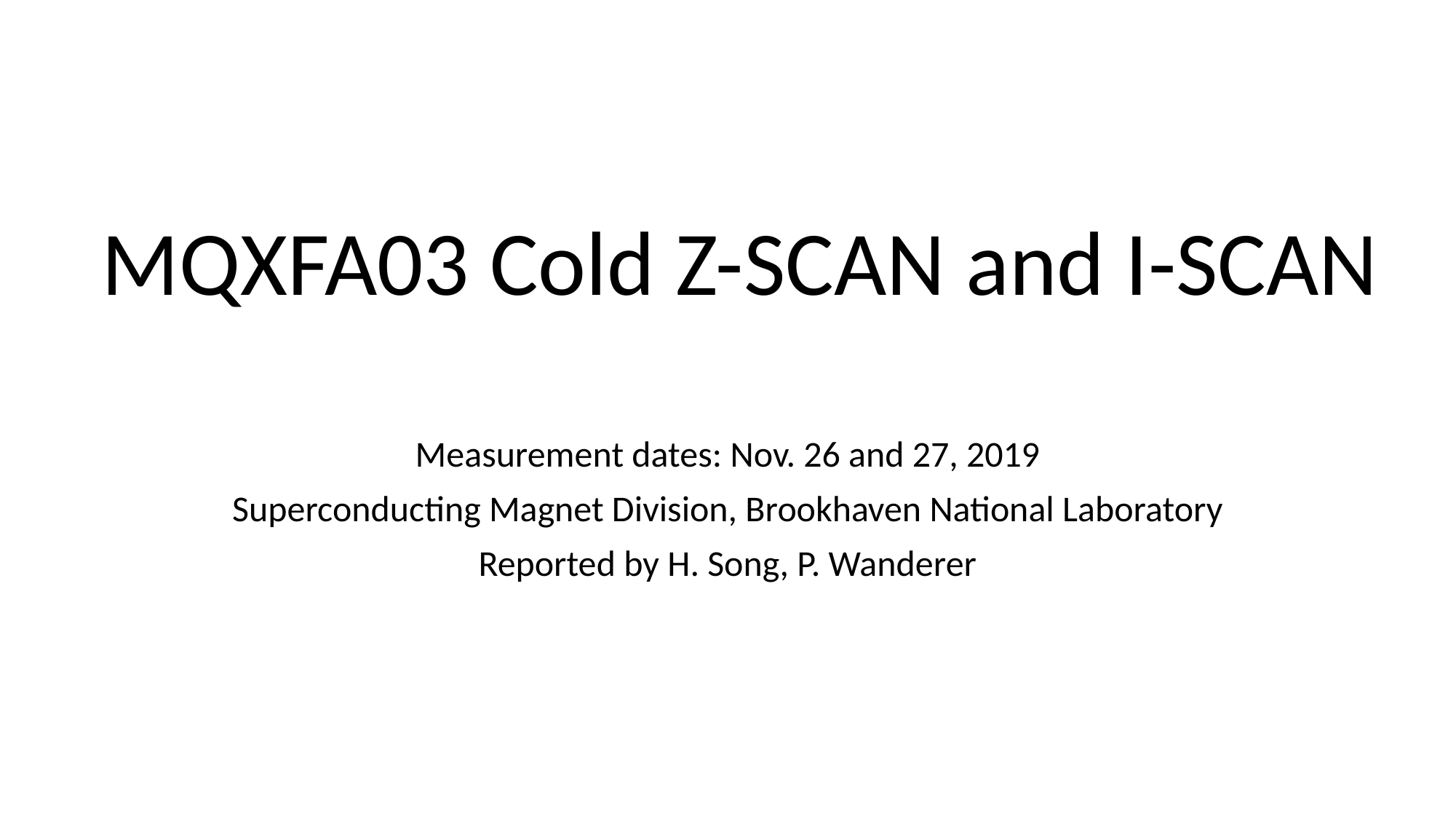

# MQXFA03 Cold Z-SCAN and I-SCAN
Measurement dates: Nov. 26 and 27, 2019
Superconducting Magnet Division, Brookhaven National Laboratory
Reported by H. Song, P. Wanderer